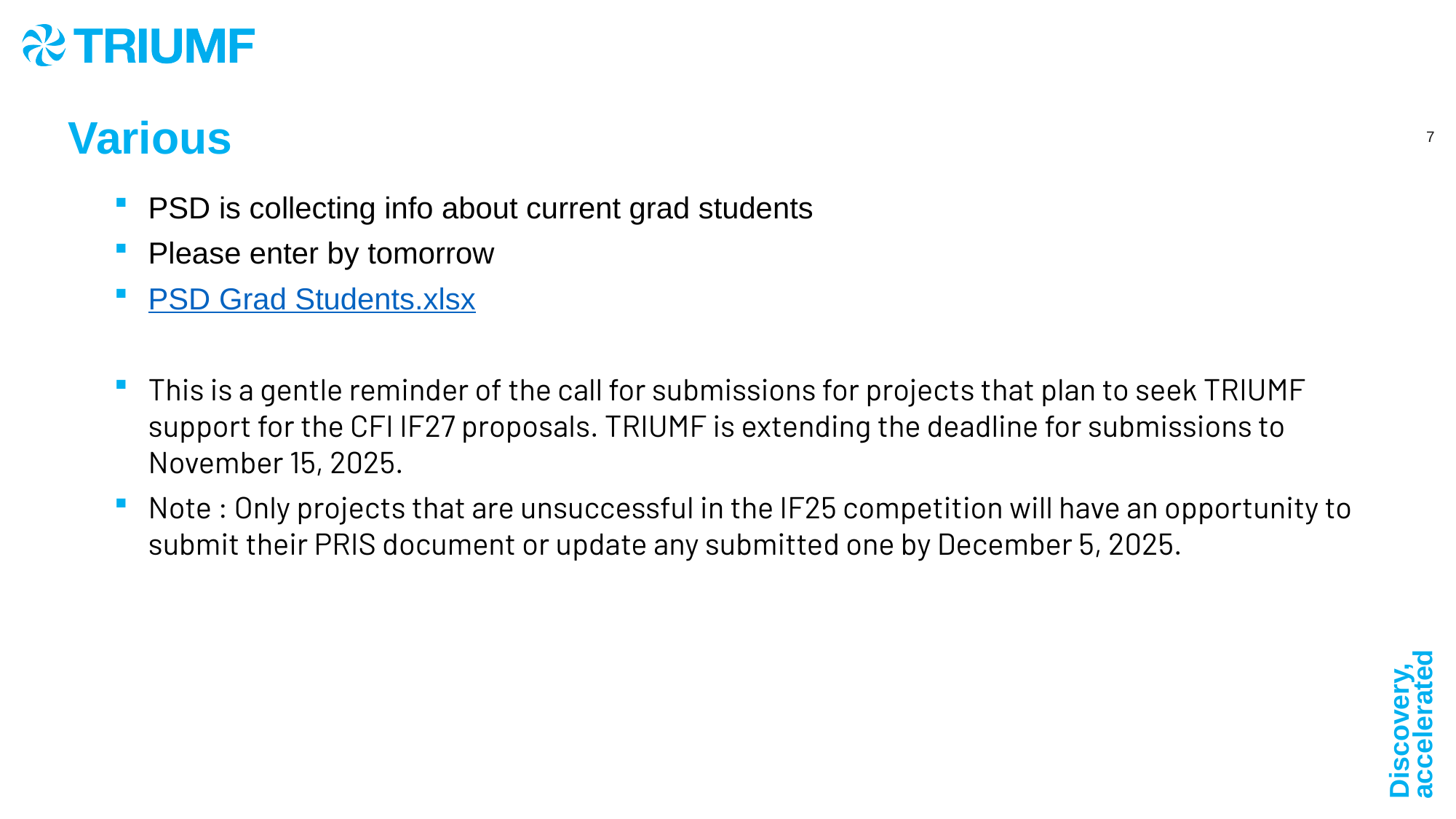

Various

PSD is collecting info about current grad students
Please enter by tomorrow
PSD Grad Students.xlsx

This is a gentle reminder of the call for submissions for projects that plan to seek TRIUMF support for the CFI IF27 proposals. TRIUMF is extending the deadline for submissions to November 15, 2025.
Note : Only projects that are unsuccessful in the IF25 competition will have an opportunity to submit their PRIS document or update any submitted one by December 5, 2025.